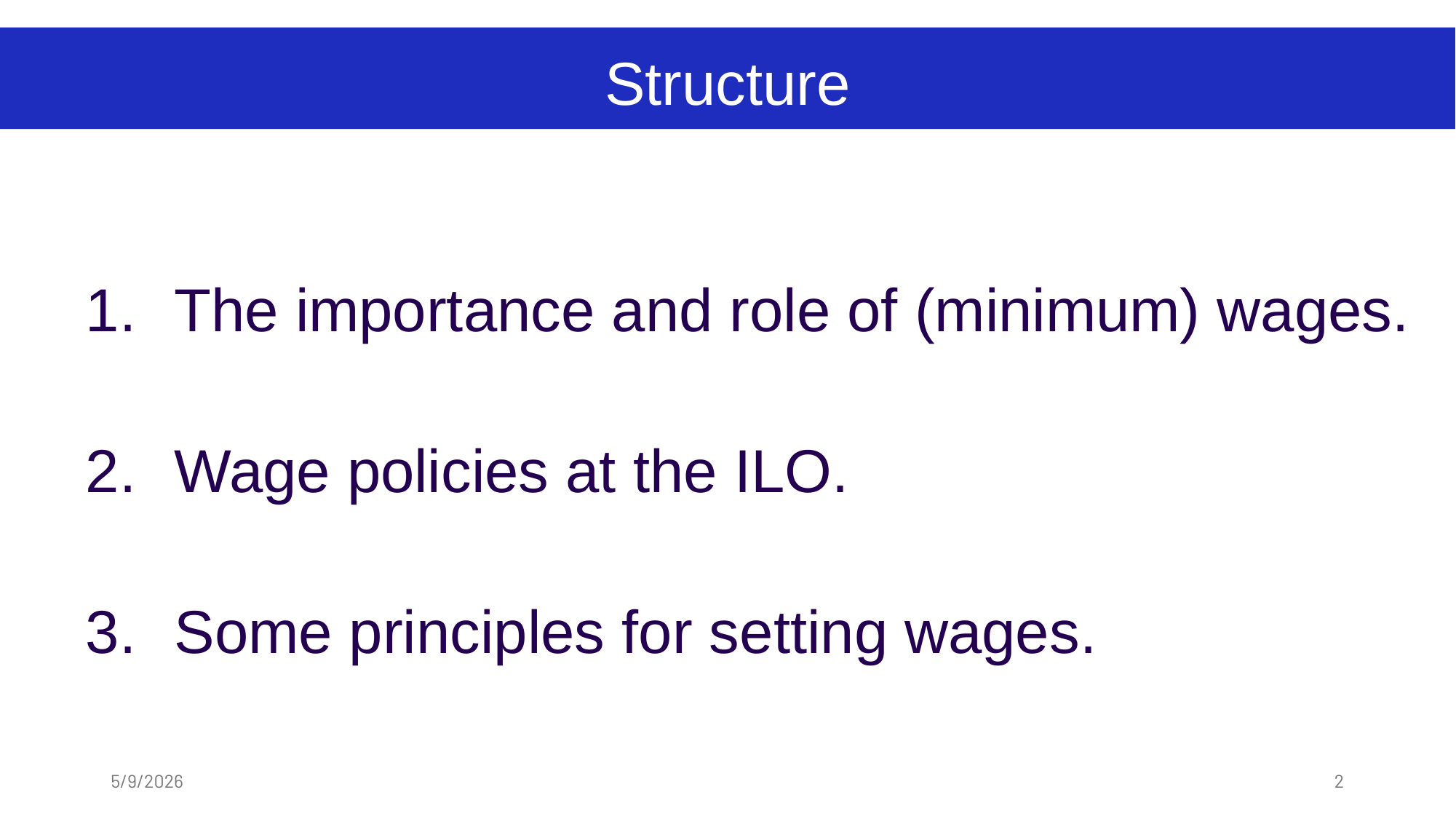

# Structure
The importance and role of (minimum) wages.
Wage policies at the ILO.
Some principles for setting wages.

5/9/2026
2